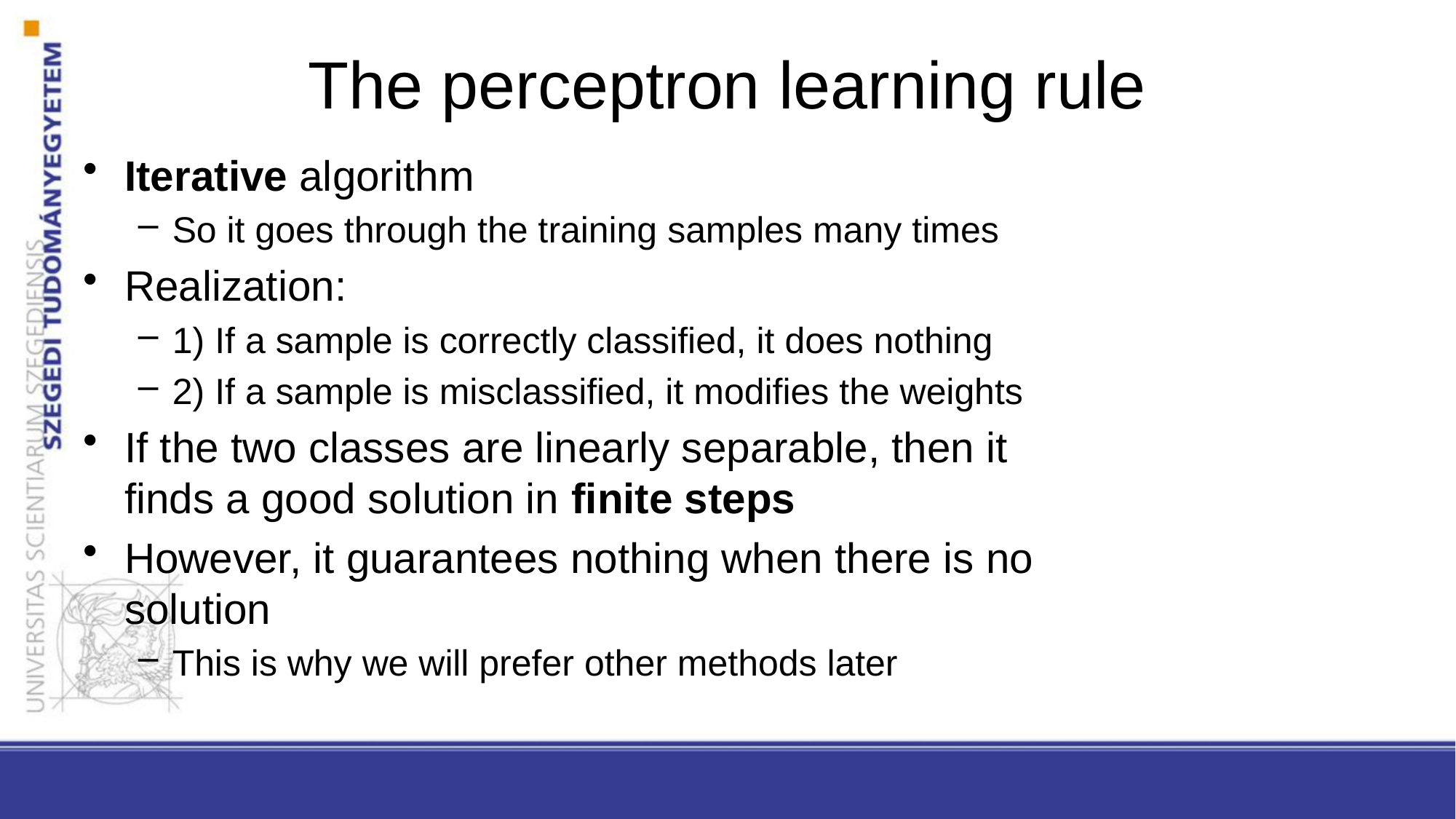

# The perceptron learning rule
Iterative algorithm
So it goes through the training samples many times
Realization:
1) If a sample is correctly classified, it does nothing
2) If a sample is misclassified, it modifies the weights
If the two classes are linearly separable, then it finds a good solution in finite steps
However, it guarantees nothing when there is no solution
This is why we will prefer other methods later